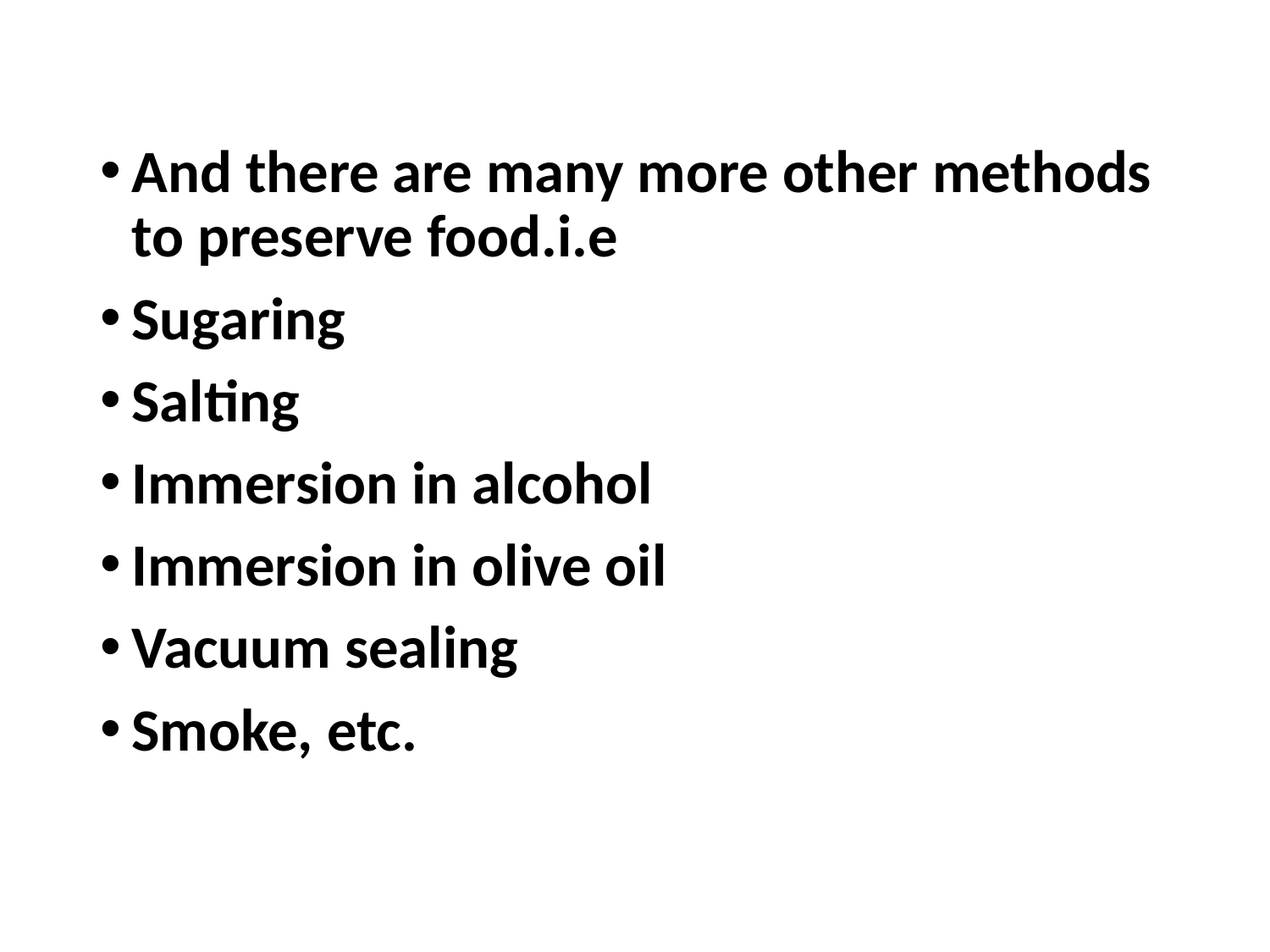

And there are many more other methods to preserve food.i.e
Sugaring
Salting
Immersion in alcohol
Immersion in olive oil
Vacuum sealing
Smoke, etc.